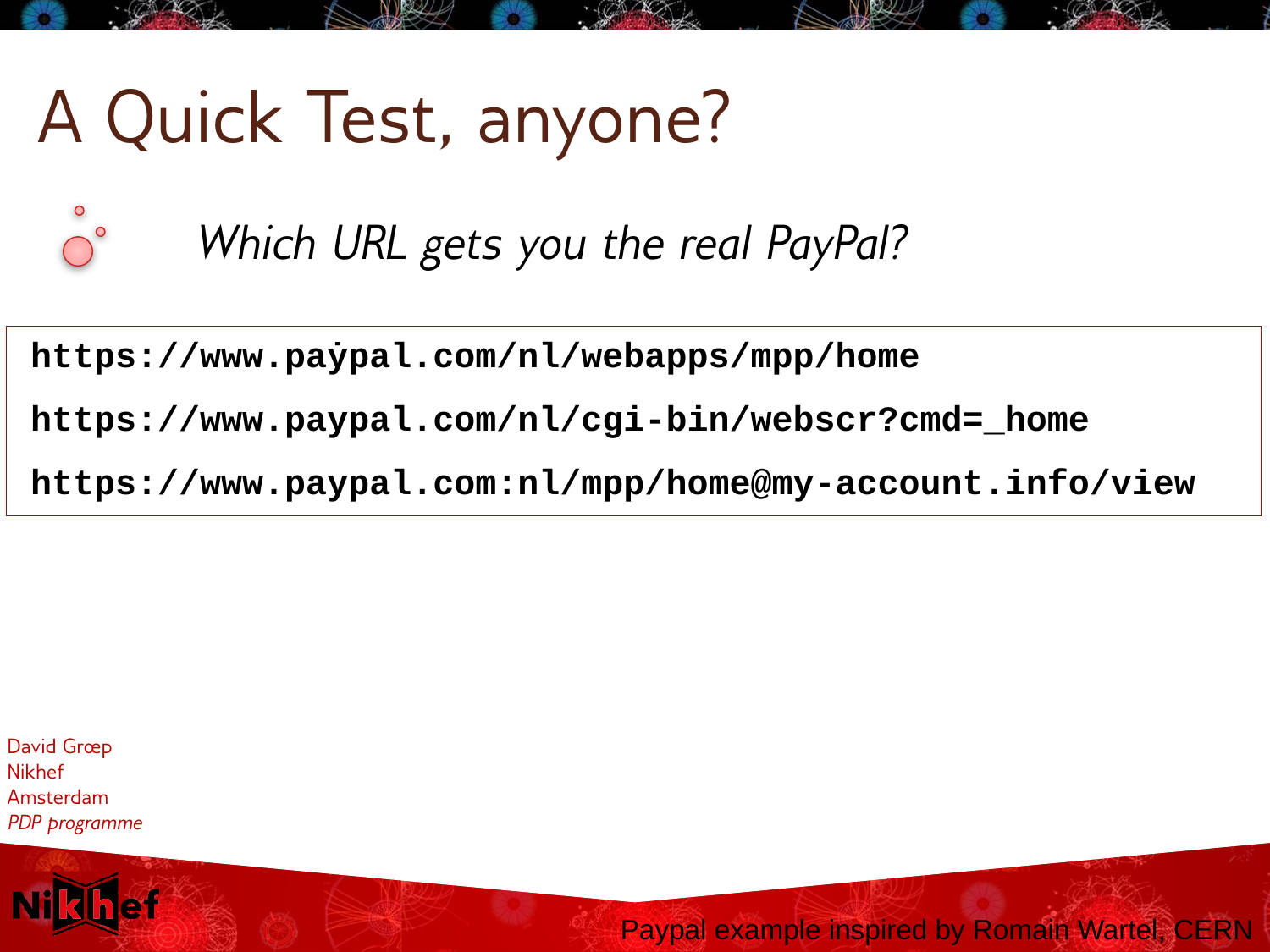

# A Quick Test, anyone?
Which URL gets you the real PayPal?
https://www.paẏpal.com/nl/webapps/mpp/home
https://www.paypal.com/nl/cgi-bin/webscr?cmd=_home
https://www.paypal.com:nl/mpp/home@my-account.info/view
Paypal example inspired by Romain Wartel, CERN